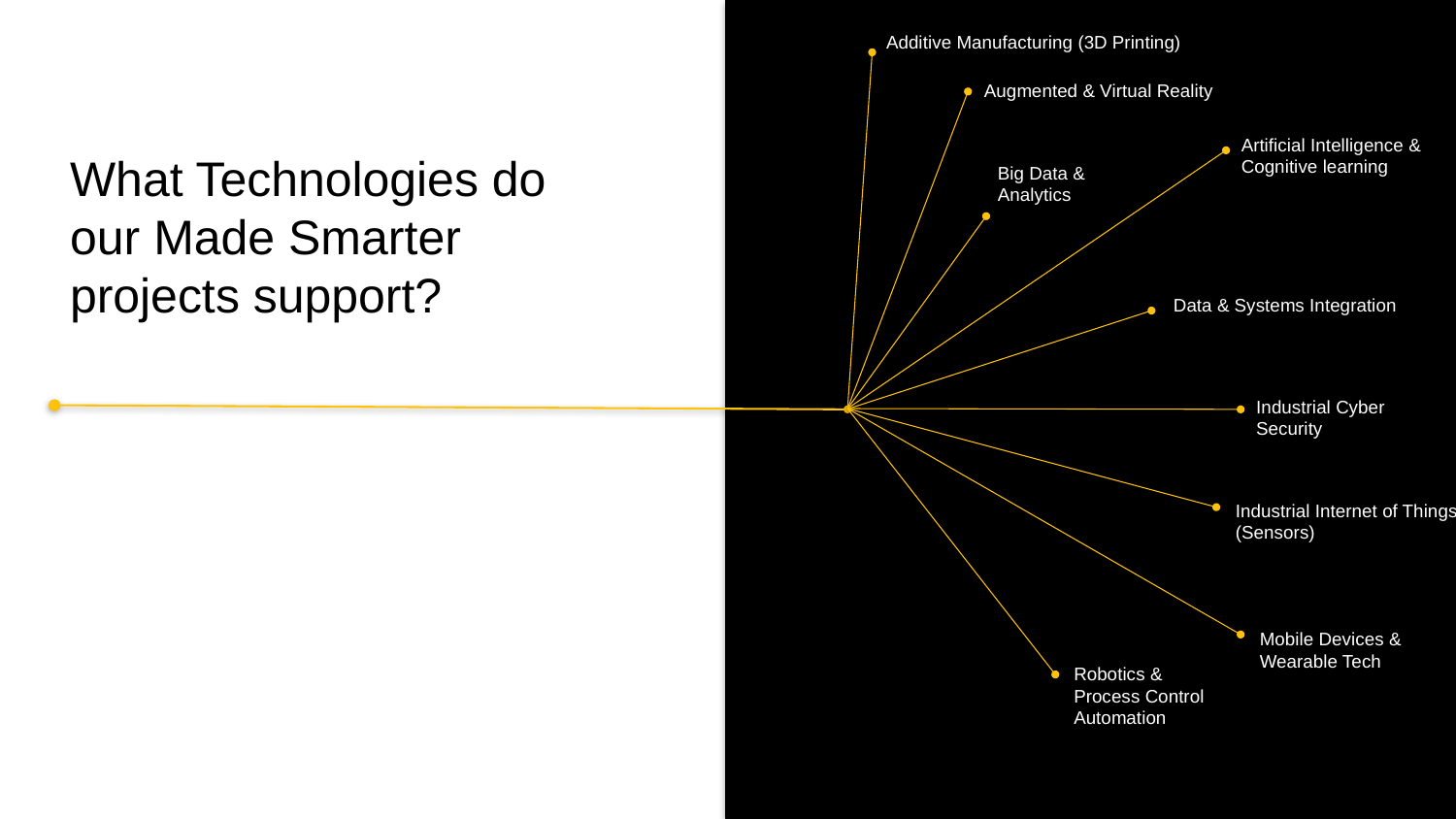

Additive Manufacturing (3D Printing)
Augmented & Virtual Reality
Artificial Intelligence & Cognitive learning
What Technologies do
our Made Smarter
projects support?
Big Data & Analytics
Data & Systems Integration
Industrial Cyber Security
Industrial Internet of Things (Sensors)
Mobile Devices & Wearable Tech
Robotics & Process Control Automation